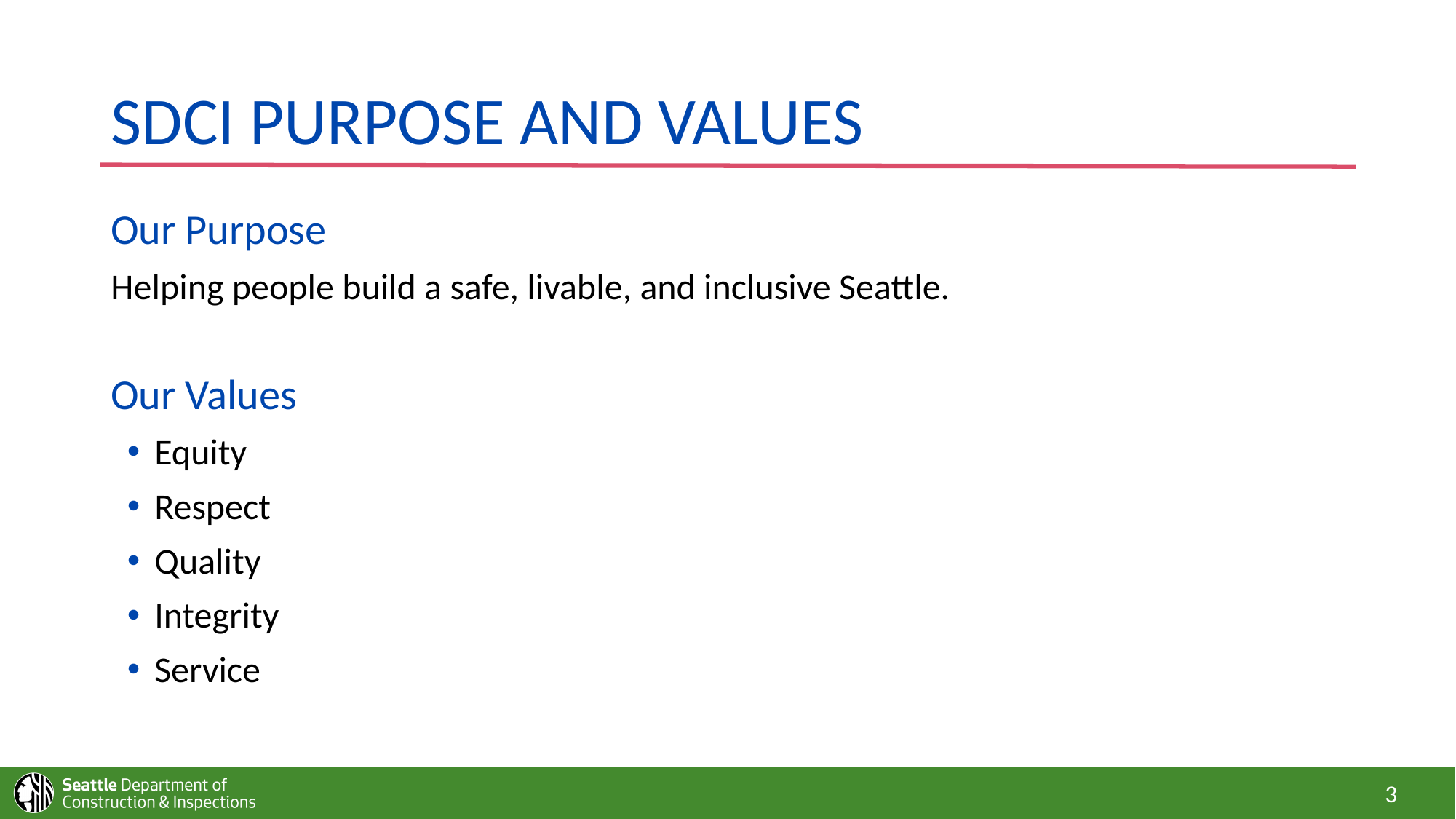

# SDCI PURPOSE AND VALUES
Our Purpose
Helping people build a safe, livable, and inclusive Seattle.
Our Values
Equity
Respect
Quality
Integrity
Service